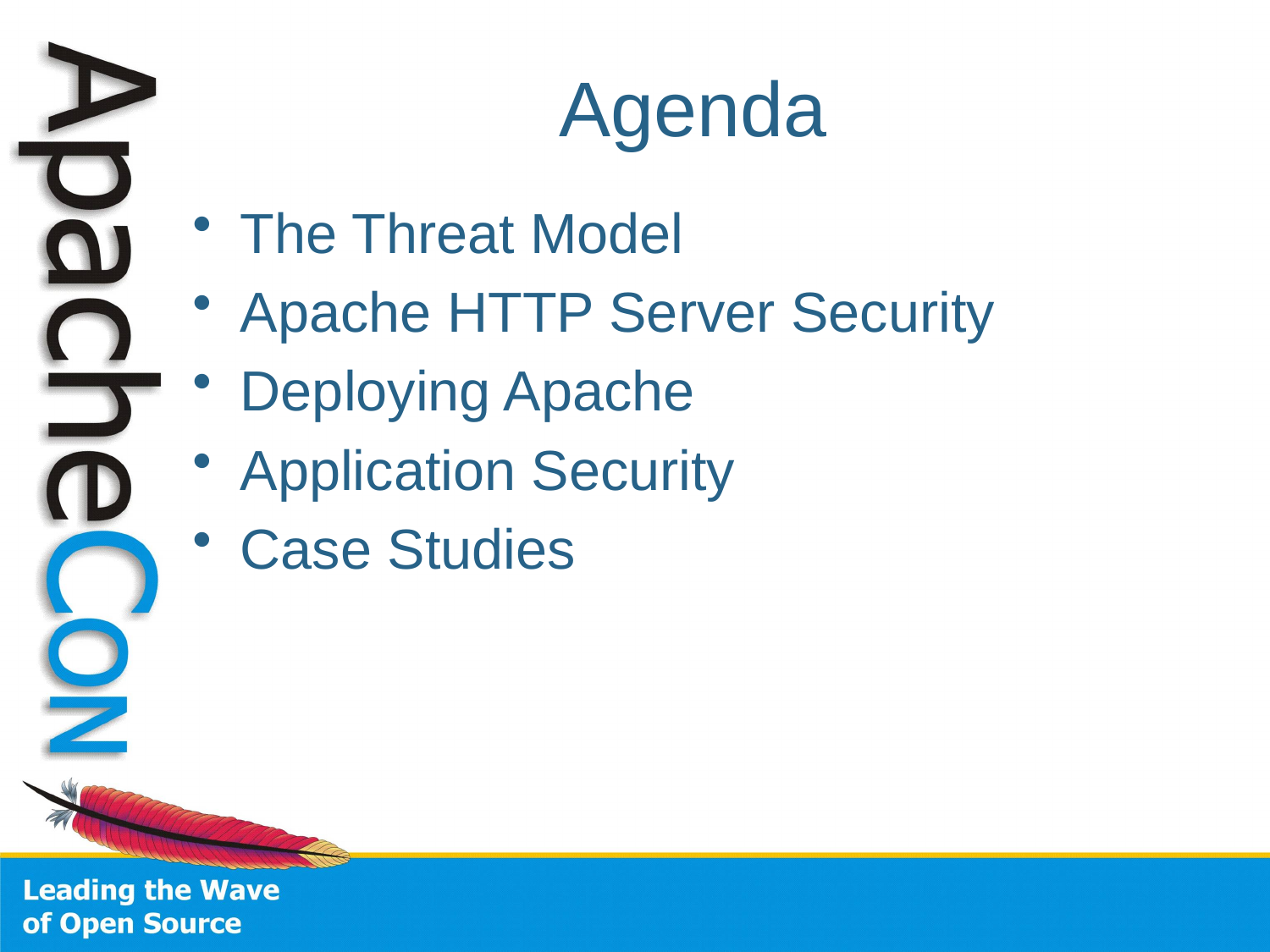

# Agenda
The Threat Model
Apache HTTP Server Security
Deploying Apache
Application Security
Case Studies